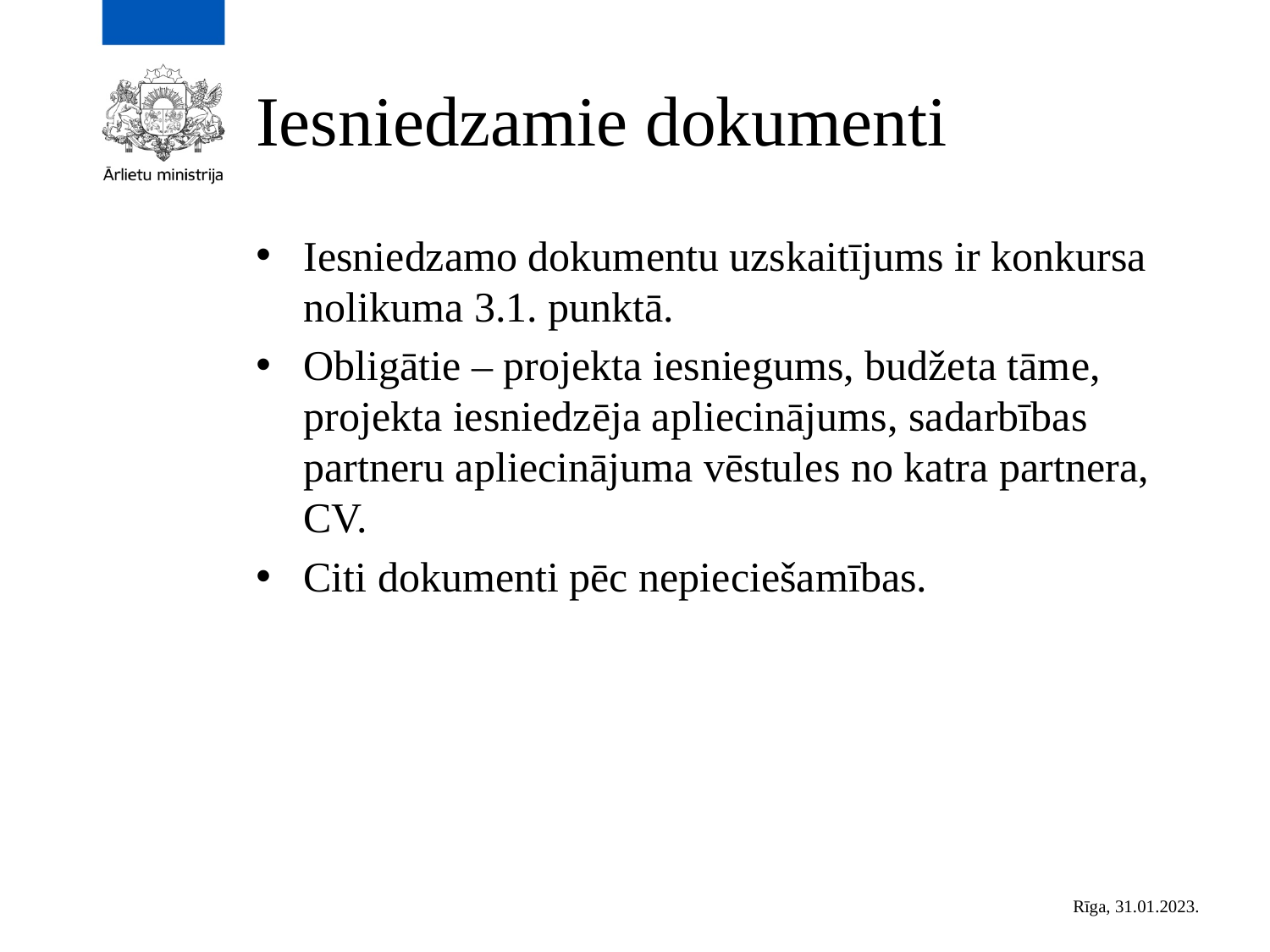

# Iesniedzamie dokumenti
Iesniedzamo dokumentu uzskaitījums ir konkursa nolikuma 3.1. punktā.
Obligātie – projekta iesniegums, budžeta tāme, projekta iesniedzēja apliecinājums, sadarbības partneru apliecinājuma vēstules no katra partnera, CV.
Citi dokumenti pēc nepieciešamības.